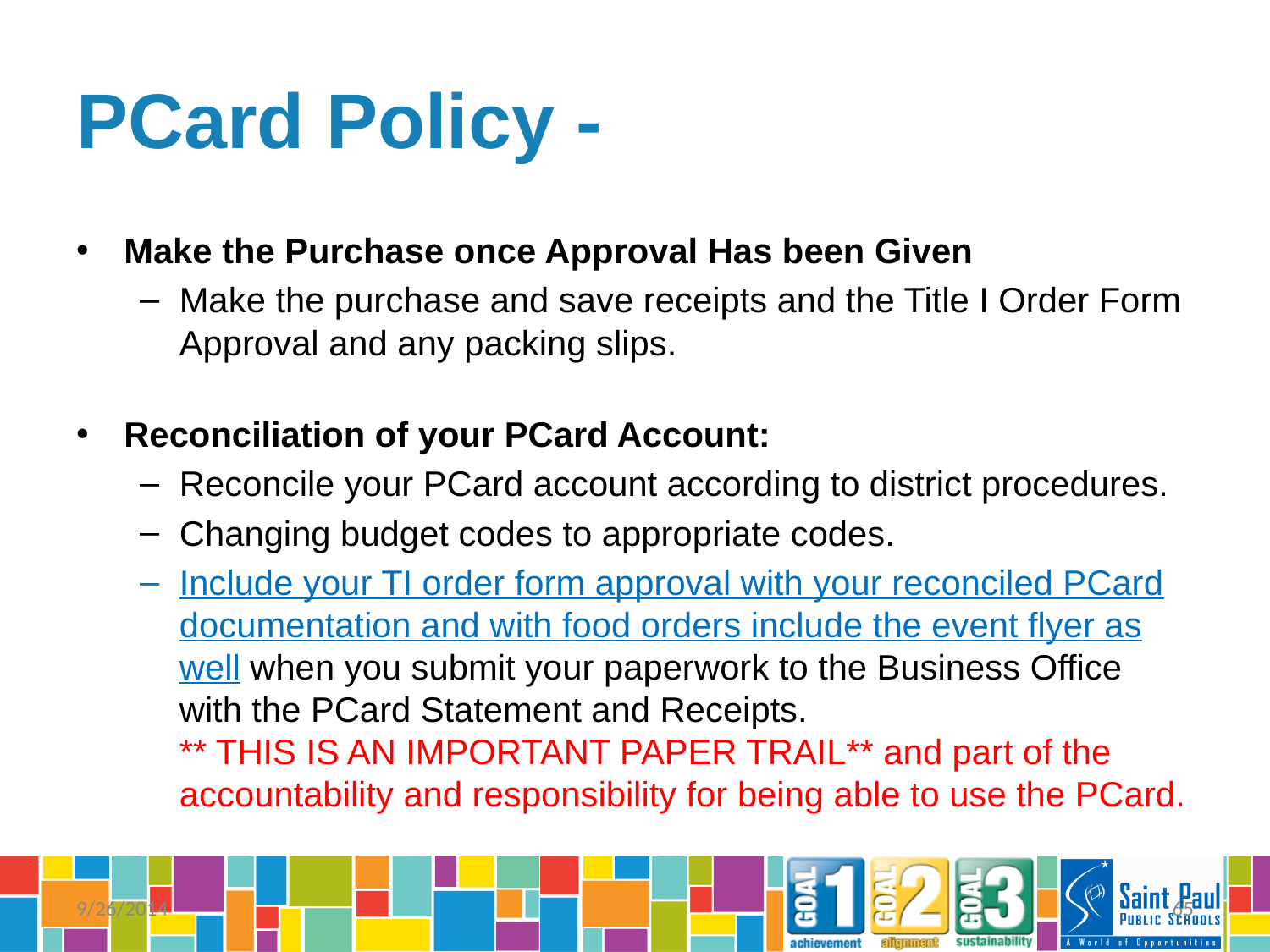

# PCard Policy -
Make the Purchase once Approval Has been Given
Make the purchase and save receipts and the Title I Order Form Approval and any packing slips.
Reconciliation of your PCard Account:
Reconcile your PCard account according to district procedures.
Changing budget codes to appropriate codes.
Include your TI order form approval with your reconciled PCard documentation and with food orders include the event flyer as well when you submit your paperwork to the Business Office with the PCard Statement and Receipts.
** THIS IS AN IMPORTANT PAPER TRAIL** and part of the accountability and responsibility for being able to use the PCard.

9/26/2014

65